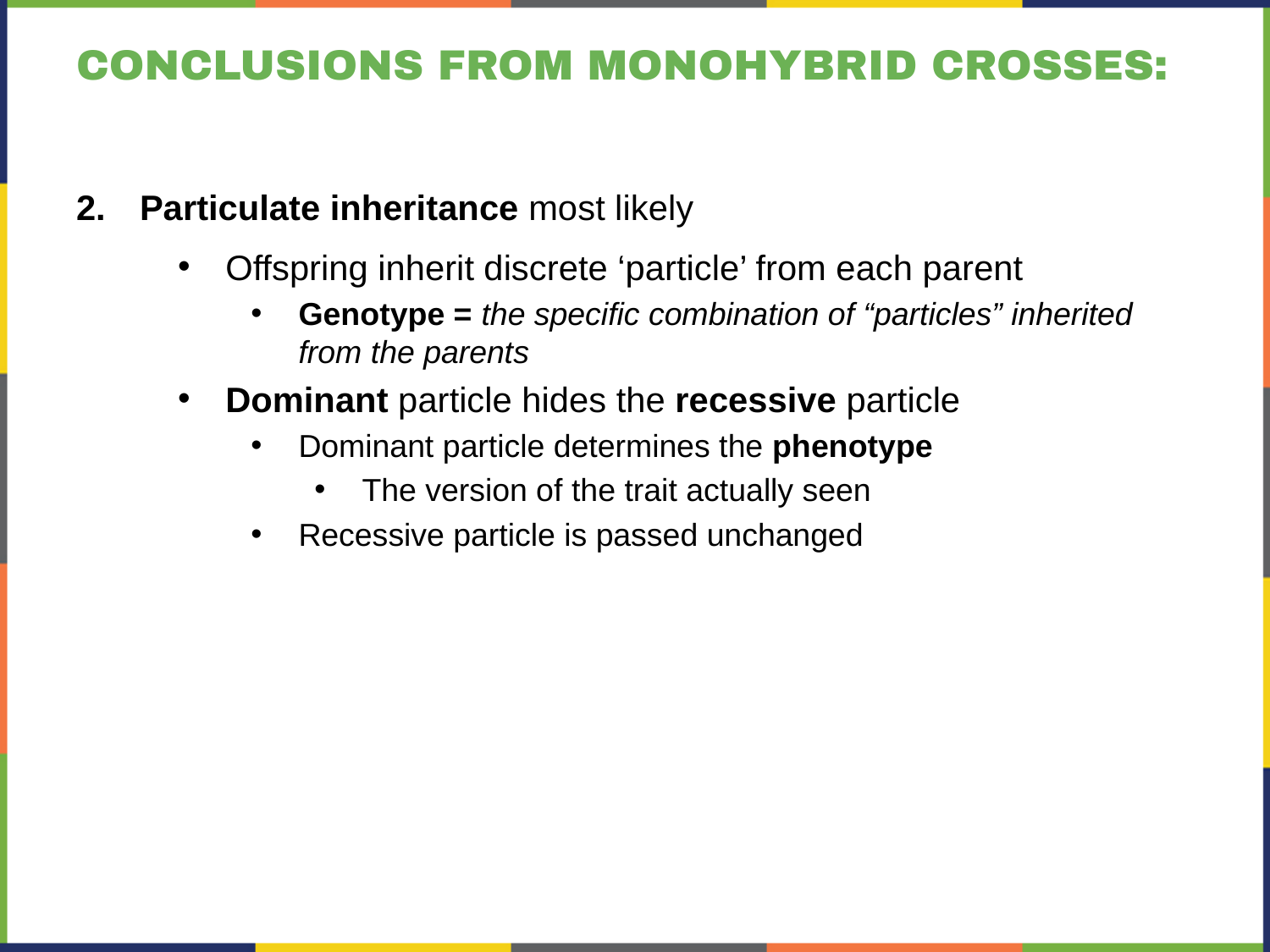

# CONCLUSIONS FROM MONOHYBRID CROSSES:
Particulate inheritance most likely
Offspring inherit discrete ‘particle’ from each parent
Genotype = the specific combination of “particles” inherited from the parents
Dominant particle hides the recessive particle
Dominant particle determines the phenotype
The version of the trait actually seen
Recessive particle is passed unchanged